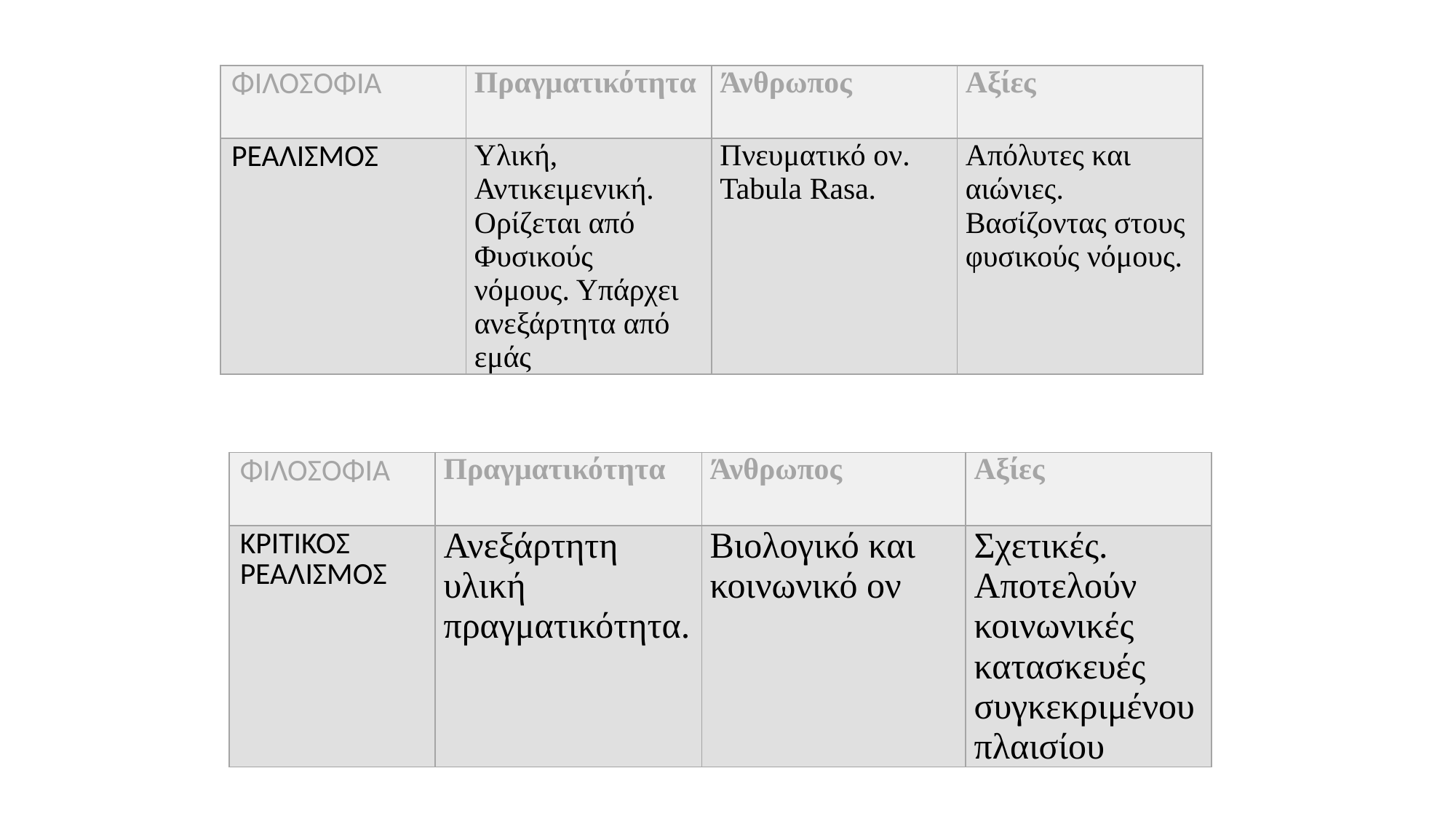

| ΦΙΛΟΣΟΦΙΑ | Πραγματικότητα | Άνθρωπος | Αξίες |
| --- | --- | --- | --- |
| ΡΕΑΛΙΣΜΟΣ | Υλική, Αντικειμενική. Ορίζεται από Φυσικούς νόμους. Υπάρχει ανεξάρτητα από εμάς | Πνευματικό ον. Tabula Rasa. | Απόλυτες και αιώνιες. Βασίζοντας στους φυσικούς νόμους. |
| ΦΙΛΟΣΟΦΙΑ | Πραγματικότητα | Άνθρωπος | Αξίες |
| --- | --- | --- | --- |
| ΚΡΙΤΙΚΟΣ ΡΕΑΛΙΣΜΟΣ | Ανεξάρτητη υλική πραγματικότητα. | Βιολογικό και κοινωνικό ον | Σχετικές. Αποτελούν κοινωνικές κατασκευές συγκεκριμένου πλαισίου |